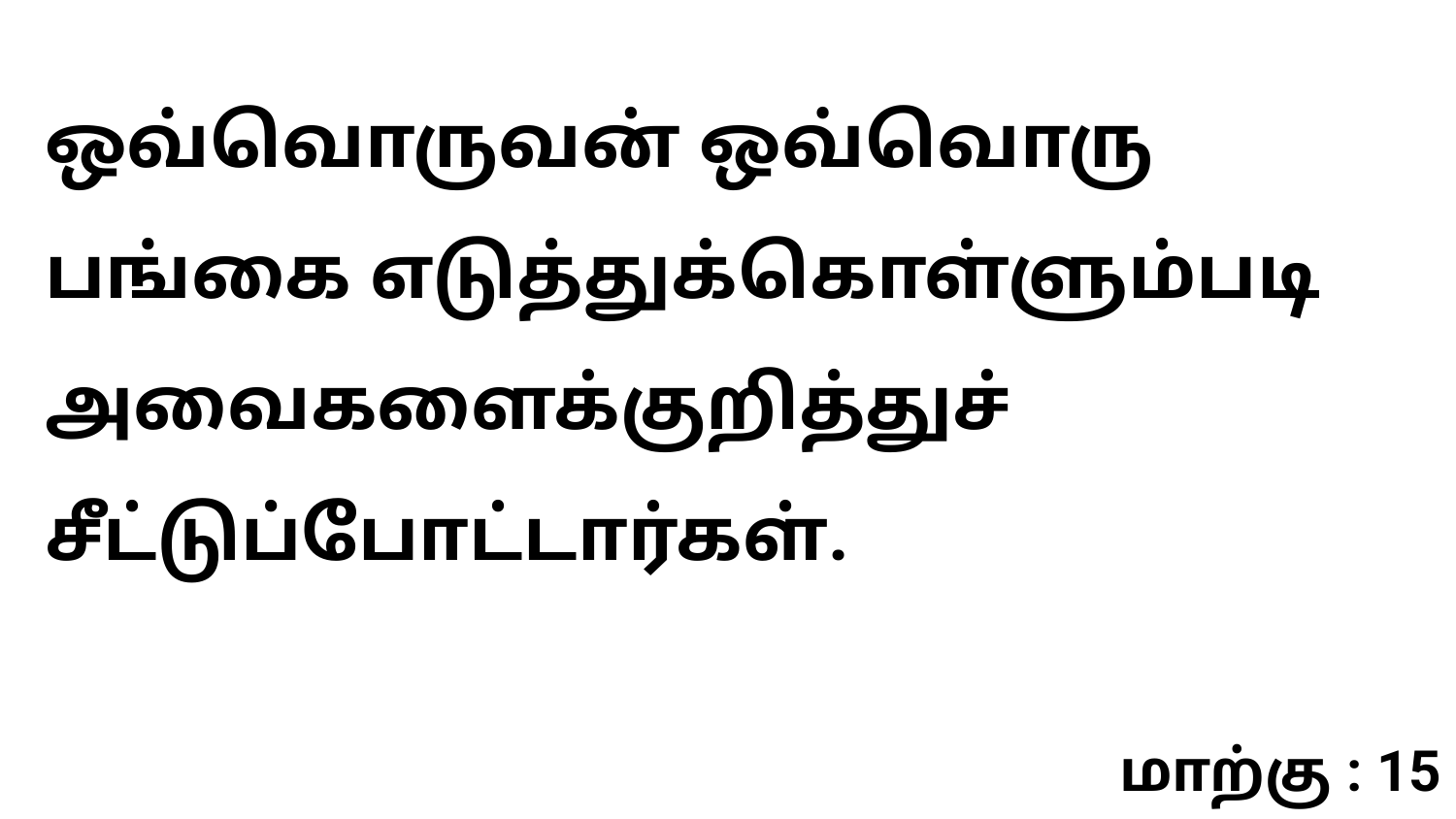

ஒவ்வொருவன் ஒவ்வொரு பங்கை எடுத்துக்கொள்ளும்படி அவைகளைக்குறித்துச் சீட்டுப்போட்டார்கள்.
மாற்கு : 15